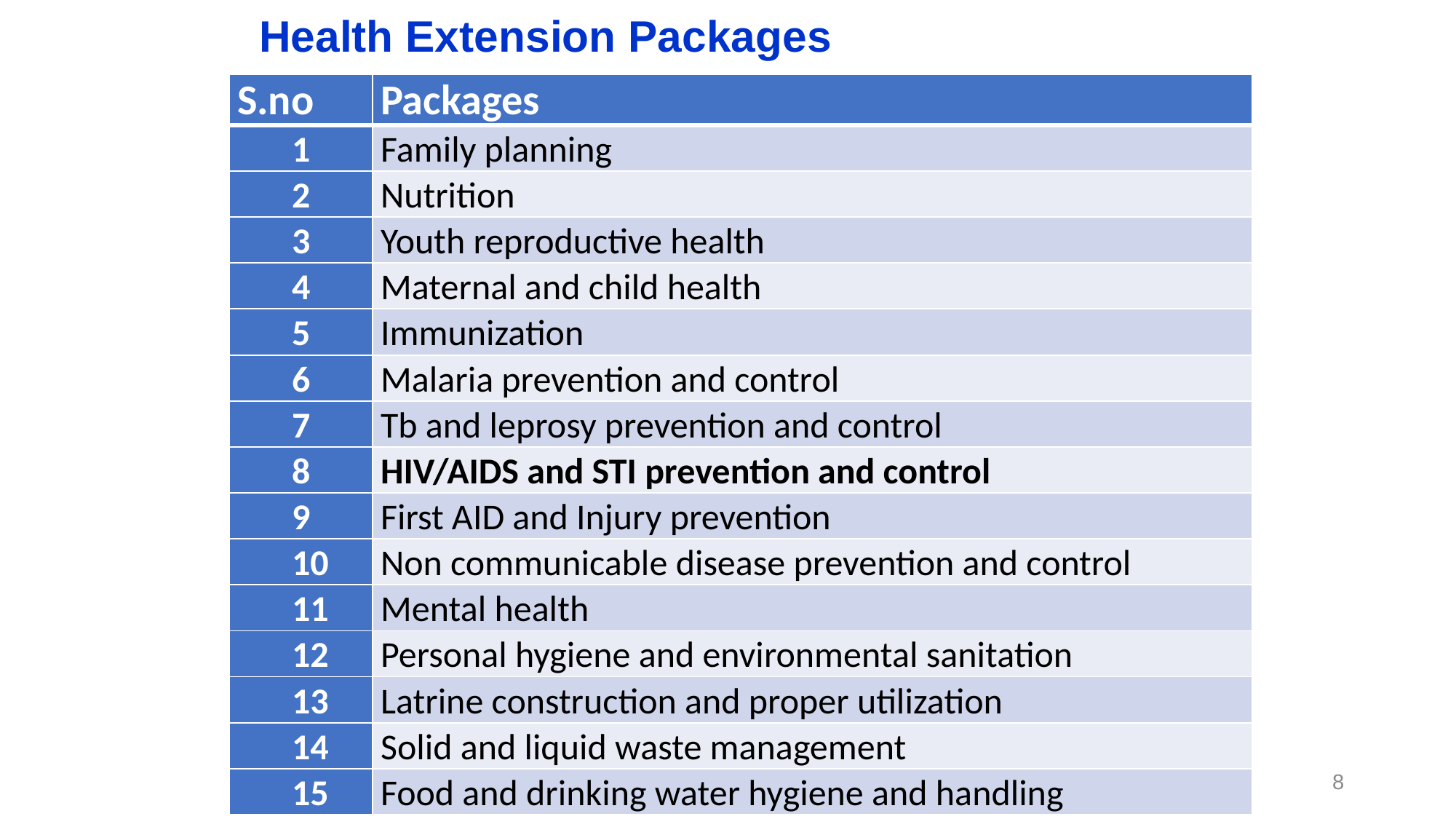

Health Extension Packages
| S.no | Packages |
| --- | --- |
| 1 | Family planning |
| 2 | Nutrition |
| 3 | Youth reproductive health |
| 4 | Maternal and child health |
| 5 | Immunization |
| 6 | Malaria prevention and control |
| 7 | Tb and leprosy prevention and control |
| 8 | HIV/AIDS and STI prevention and control |
| 9 | First AID and Injury prevention |
| 10 | Non communicable disease prevention and control |
| 11 | Mental health |
| 12 | Personal hygiene and environmental sanitation |
| 13 | Latrine construction and proper utilization |
| 14 | Solid and liquid waste management |
| 15 | Food and drinking water hygiene and handling |

8